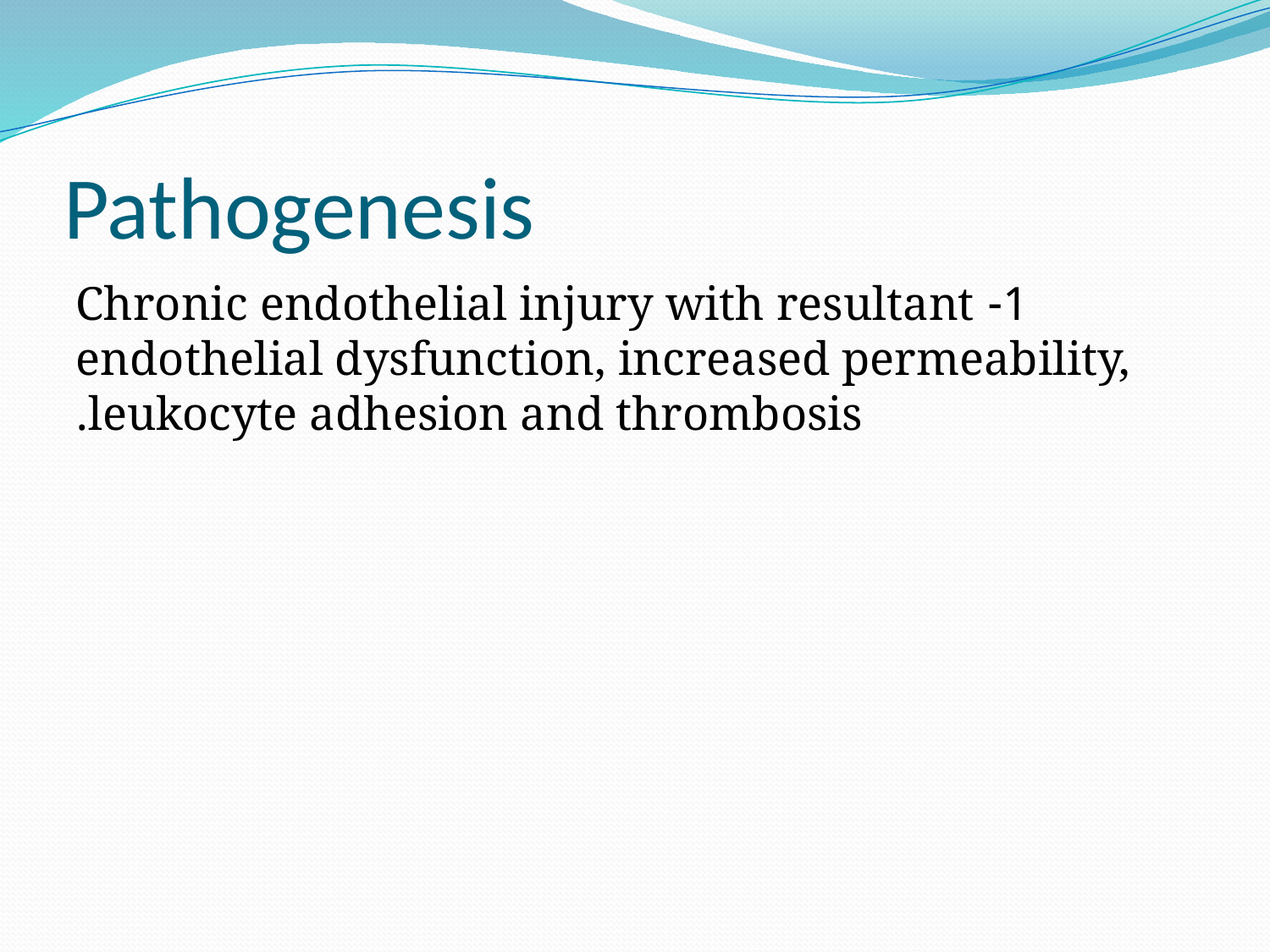

# Pathogenesis
1- Chronic endothelial injury with resultant endothelial dysfunction, increased permeability, leukocyte adhesion and thrombosis.